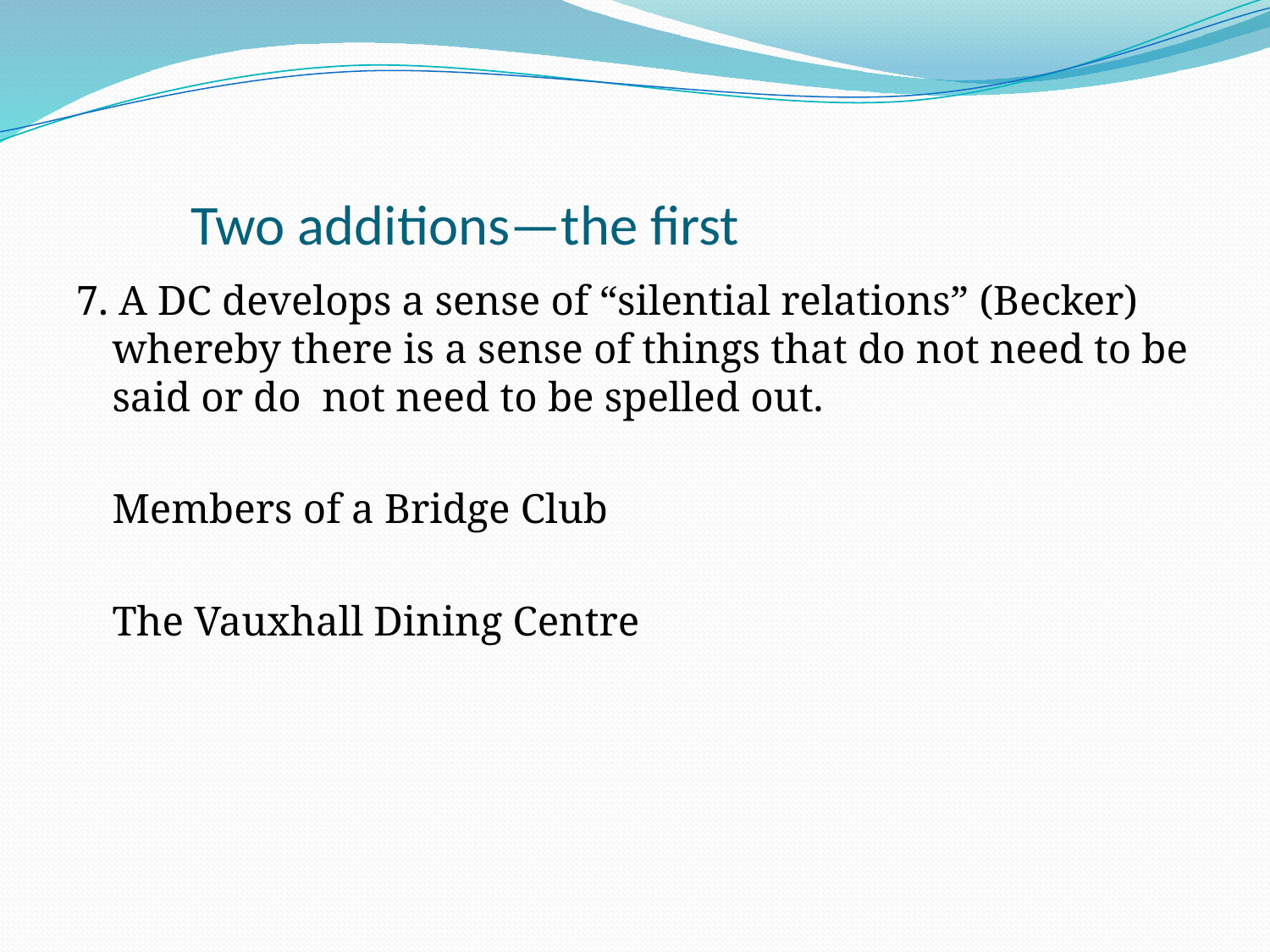

# Two additions—the first
7. A DC develops a sense of “silential relations” (Becker) whereby there is a sense of things that do not need to be said or do  not need to be spelled out.

		Members of a Bridge Club

		The Vauxhall Dining Centre